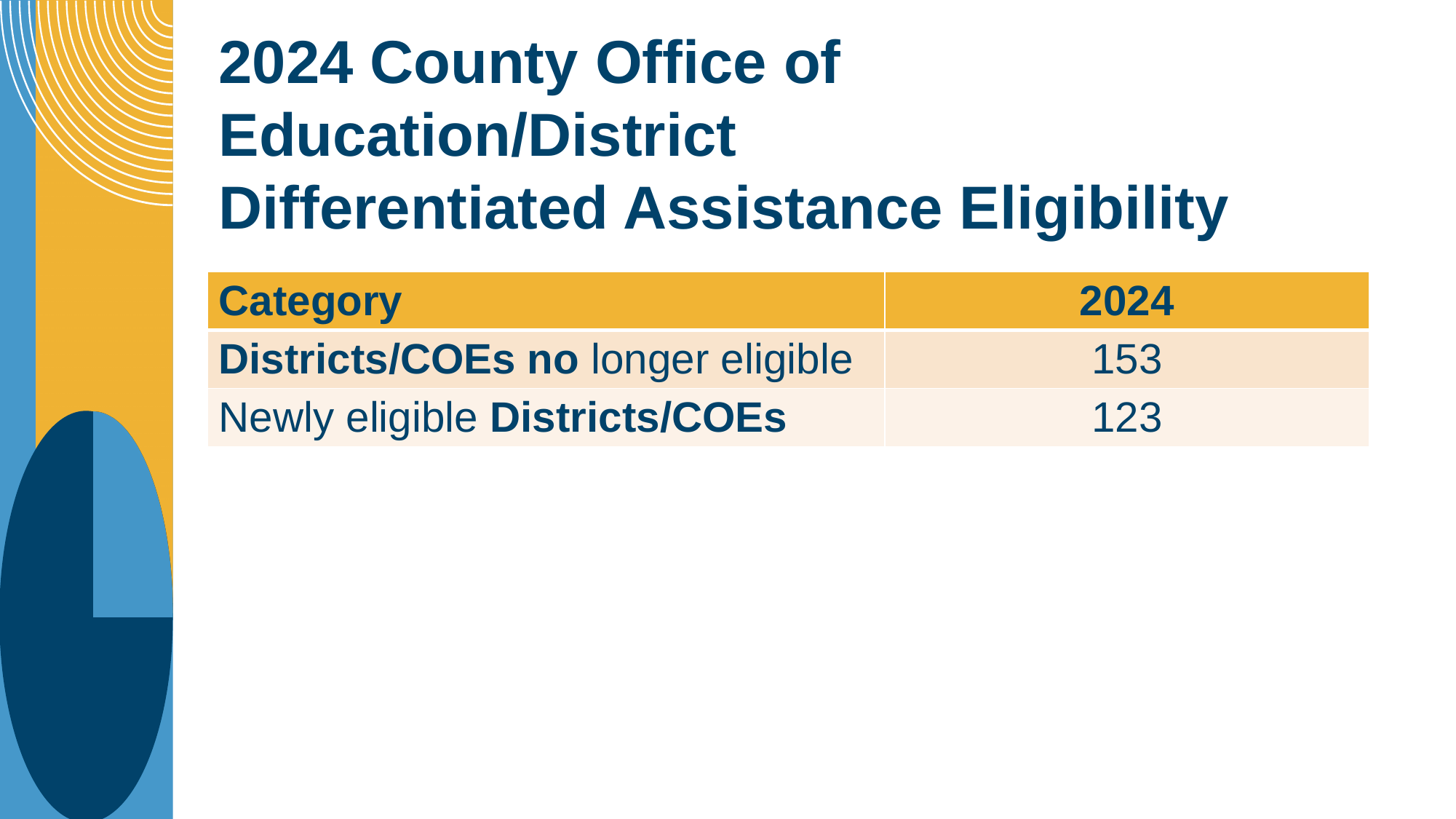

# 2024 County Office of Education/District Differentiated Assistance Eligibility
| Category | 2024 |
| --- | --- |
| Districts/COEs no longer eligible | 153 |
| Newly eligible Districts/COEs | 123 |